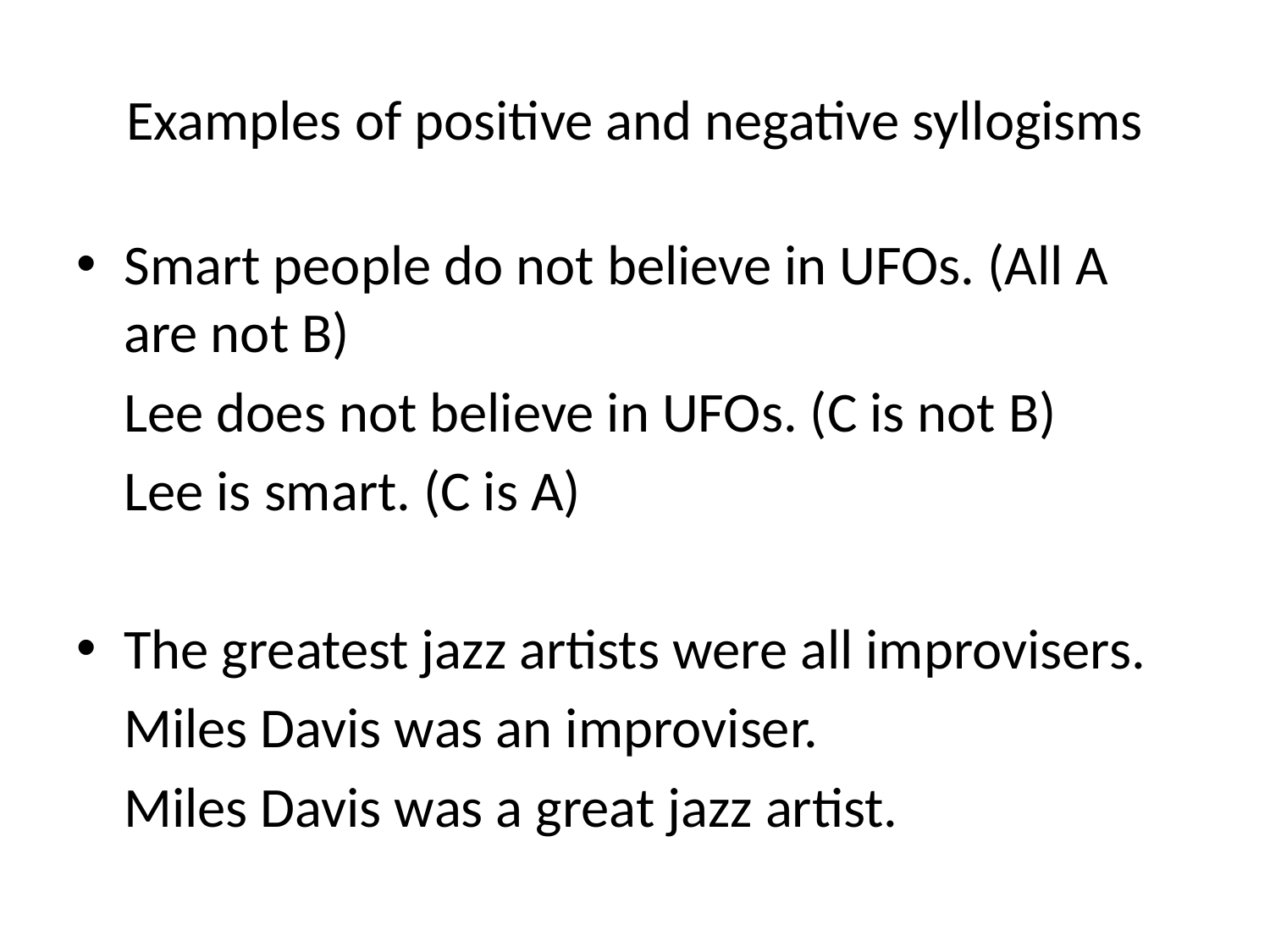

# Examples of positive and negative syllogisms
Smart people do not believe in UFOs. (All A are not B)
	Lee does not believe in UFOs. (C is not B)
	Lee is smart. (C is A)

The greatest jazz artists were all improvisers.
	Miles Davis was an improviser.
	Miles Davis was a great jazz artist.